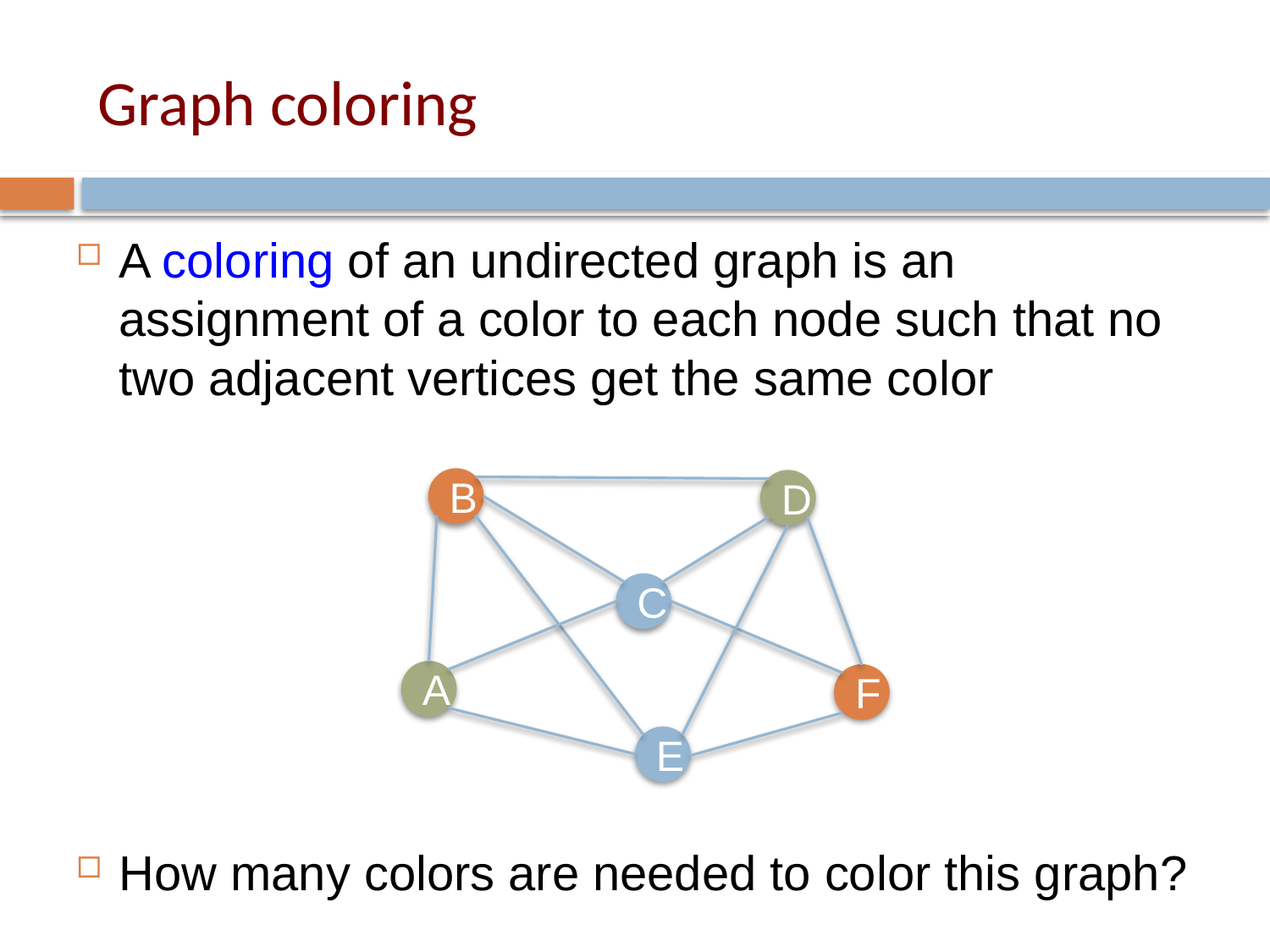

# Graph coloring
A coloring of an undirected graph is an assignment of a color to each node such that no two adjacent vertices get the same color

How many colors are needed to color this graph?
B
D
C
A
F
E